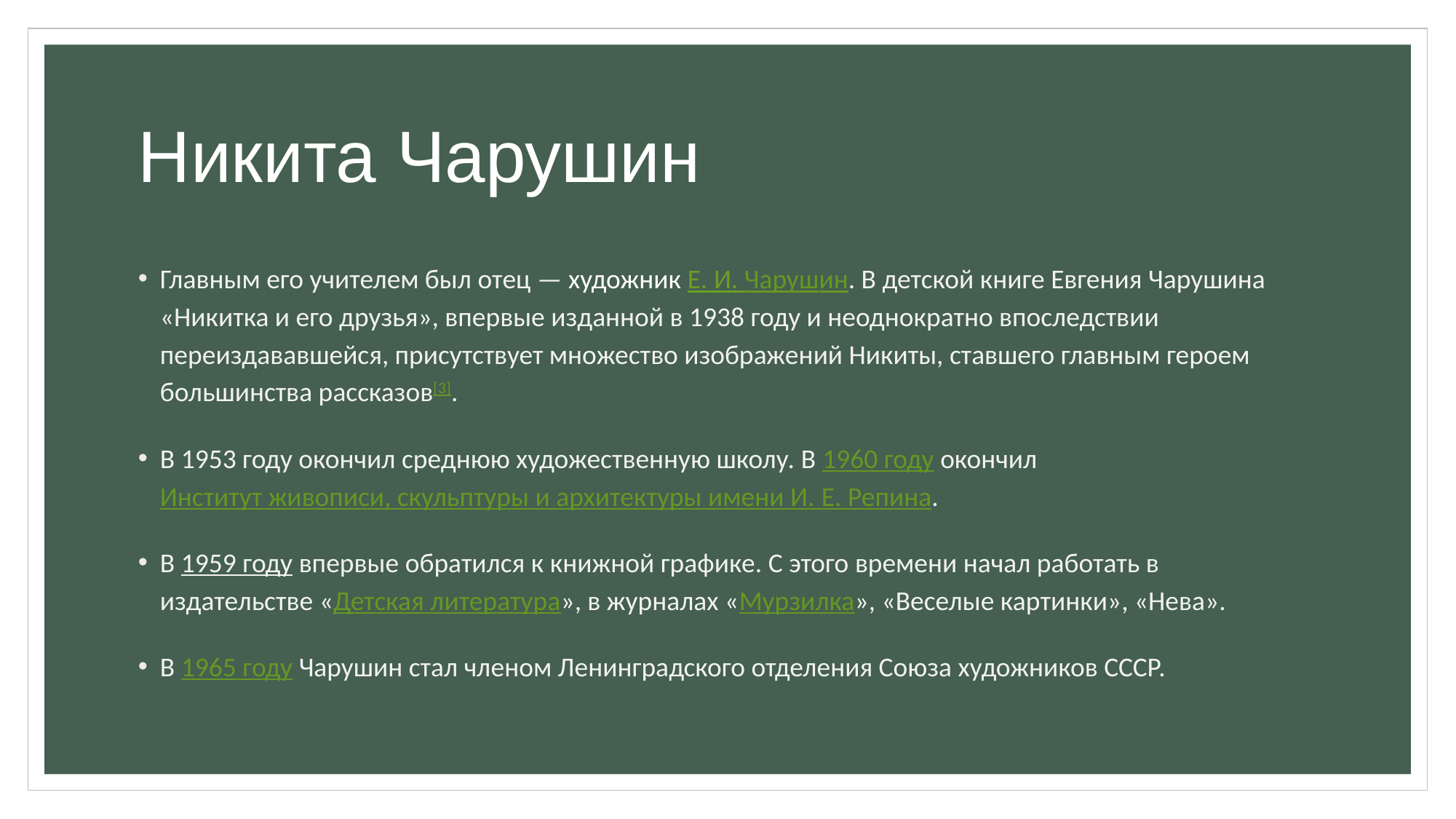

# Никита Чарушин
Главным его учителем был отец — художник Е. И. Чарушин. В детской книге Евгения Чарушина «Никитка и его друзья», впервые изданной в 1938 году и неоднократно впоследствии переиздававшейся, присутствует множество изображений Никиты, ставшего главным героем большинства рассказов[3].
В 1953 году окончил среднюю художественную школу. В 1960 году окончил Институт живописи, скульптуры и архитектуры имени И. Е. Репина.
В 1959 году впервые обратился к книжной графике. С этого времени начал работать в издательстве «Детская литература», в журналах «Мурзилка», «Веселые картинки», «Нева».
В 1965 году Чарушин стал членом Ленинградского отделения Союза художников СССР.